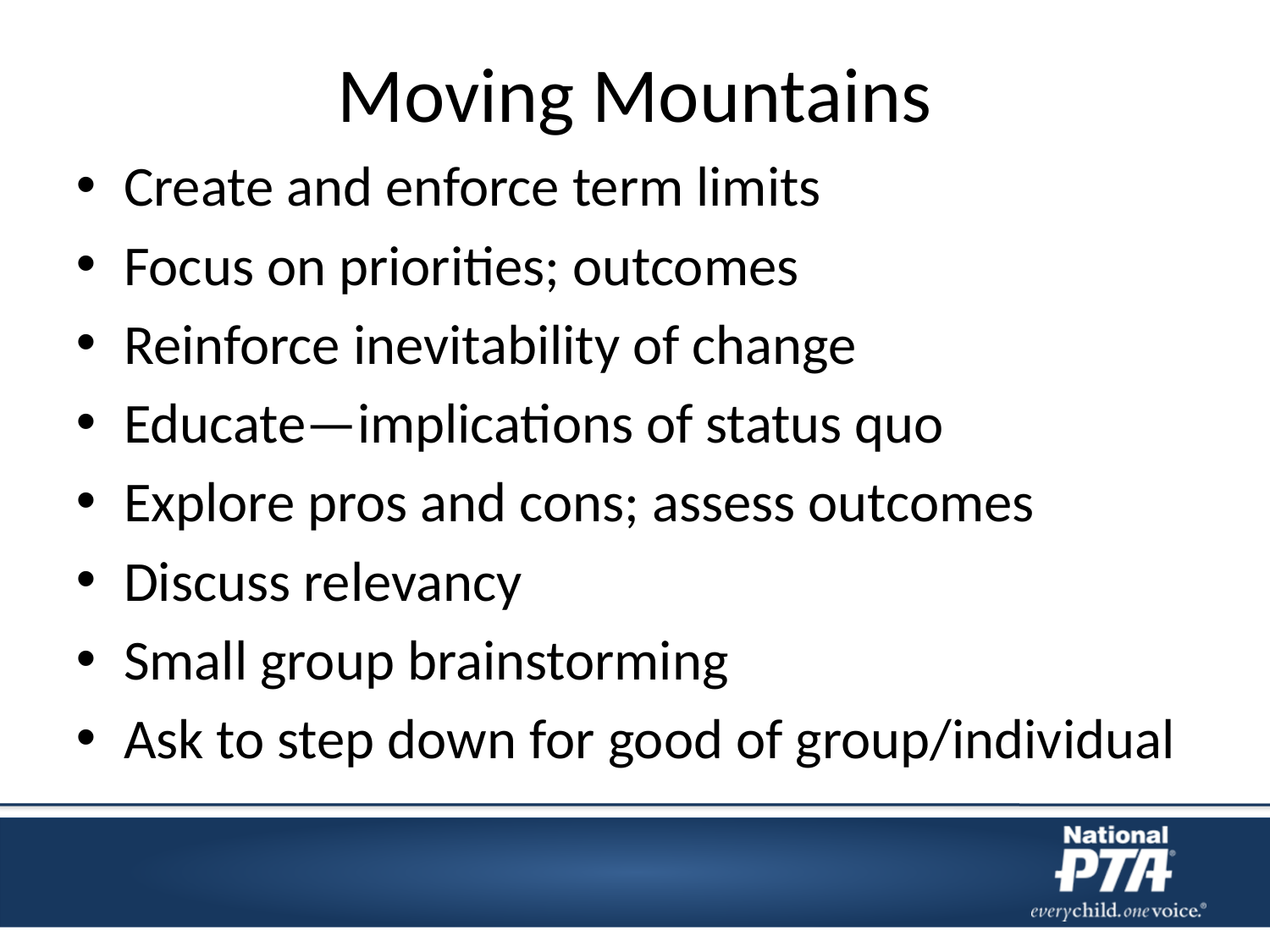

# Moving Mountains
Create and enforce term limits
Focus on priorities; outcomes
Reinforce inevitability of change
Educate—implications of status quo
Explore pros and cons; assess outcomes
Discuss relevancy
Small group brainstorming
Ask to step down for good of group/individual